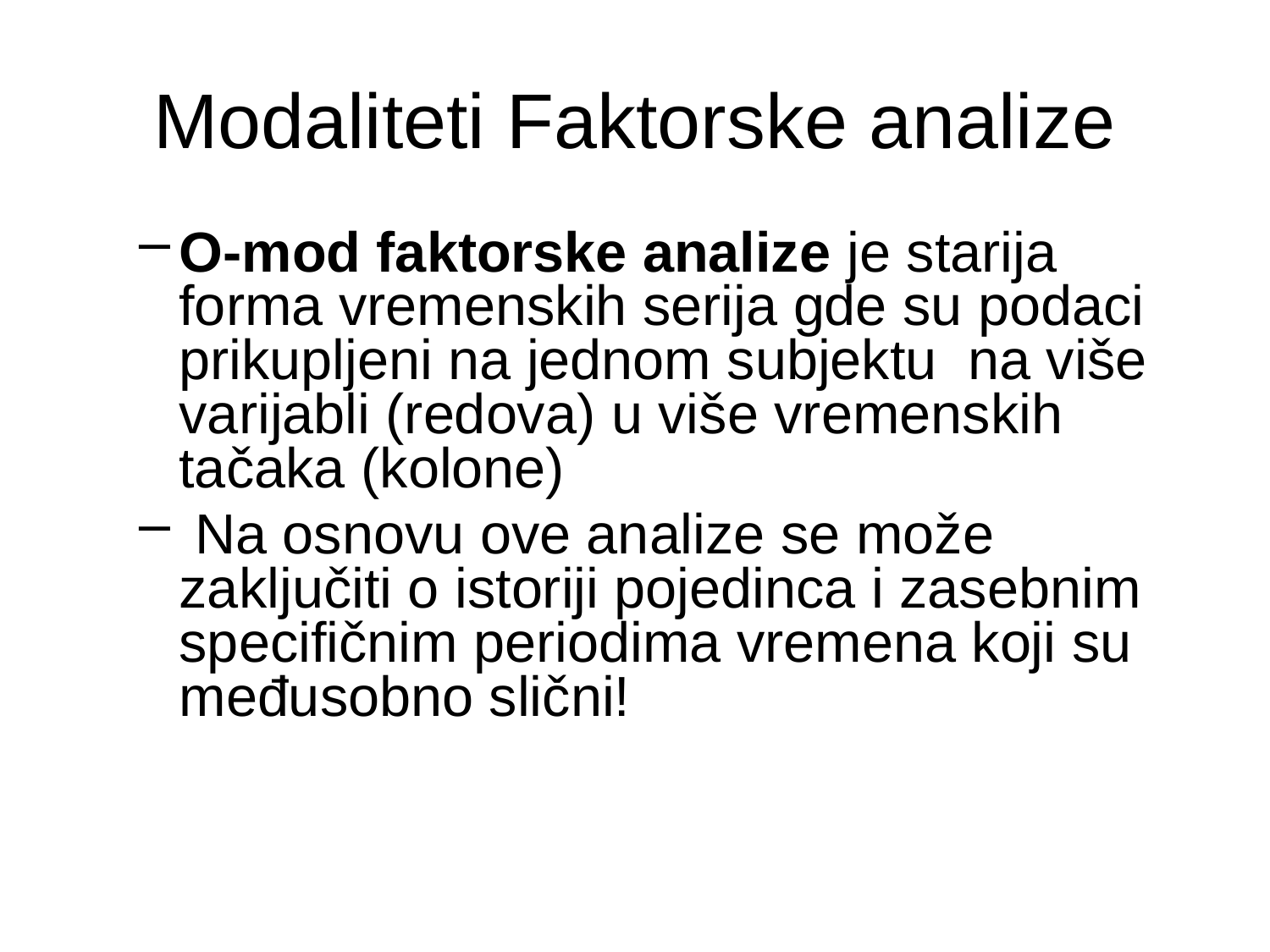

# Modaliteti Faktorske analize
O-mod faktorske analize je starija forma vremenskih serija gde su podaci prikupljeni na jednom subjektu  na više varijabli (redova) u više vremenskih tačaka (kolone)
 Na osnovu ove analize se može zaključiti o istoriji pojedinca i zasebnim specifičnim periodima vremena koji su međusobno slični!